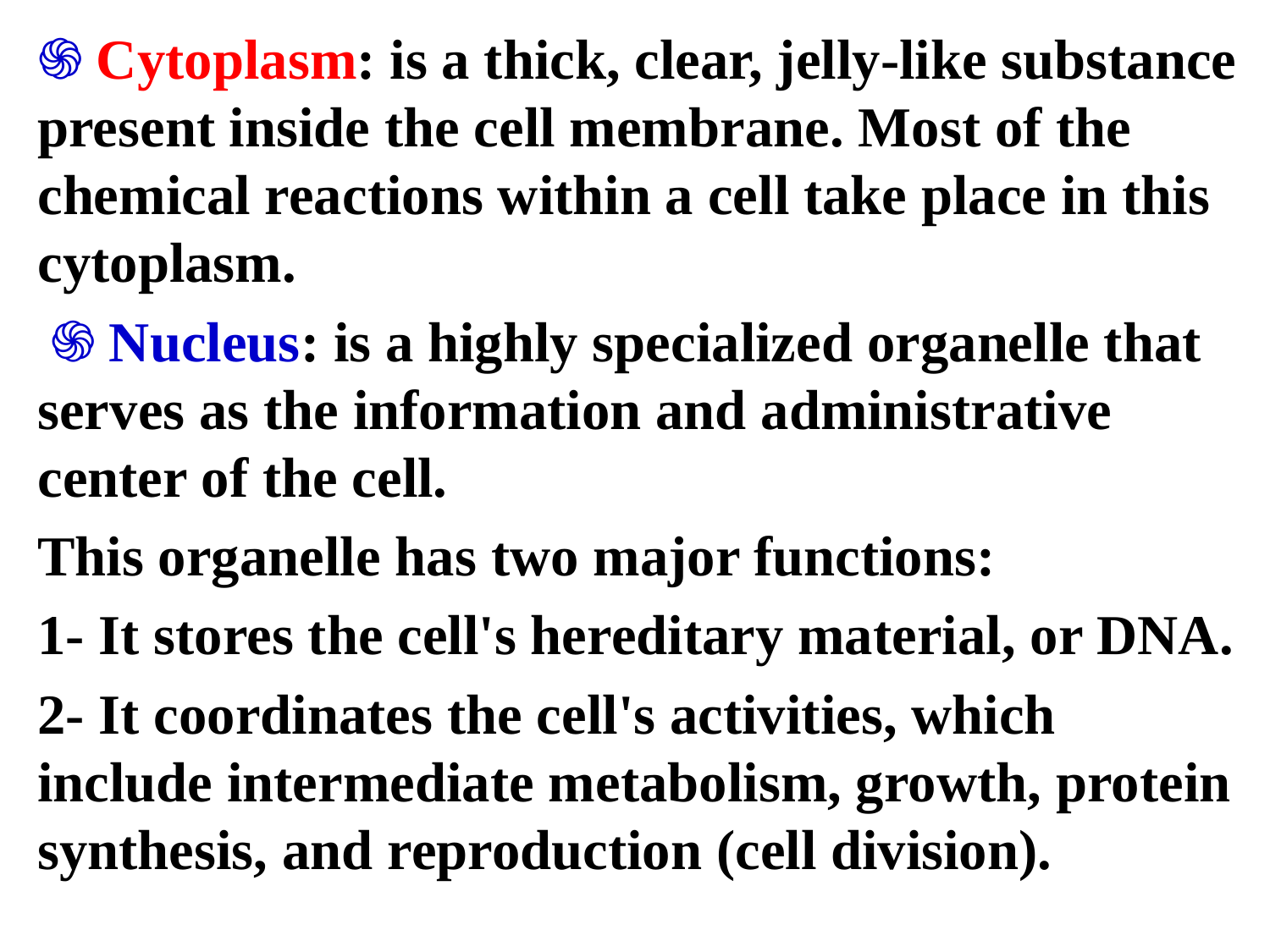

֍ Cytoplasm: is a thick, clear, jelly-like substance present inside the cell membrane. Most of the chemical reactions within a cell take place in this cytoplasm.
 ֍ Nucleus: is a highly specialized organelle that serves as the information and administrative center of the cell.
This organelle has two major functions:
1- It stores the cell's hereditary material, or DNA.
2- It coordinates the cell's activities, which include intermediate metabolism, growth, protein synthesis, and reproduction (cell division).